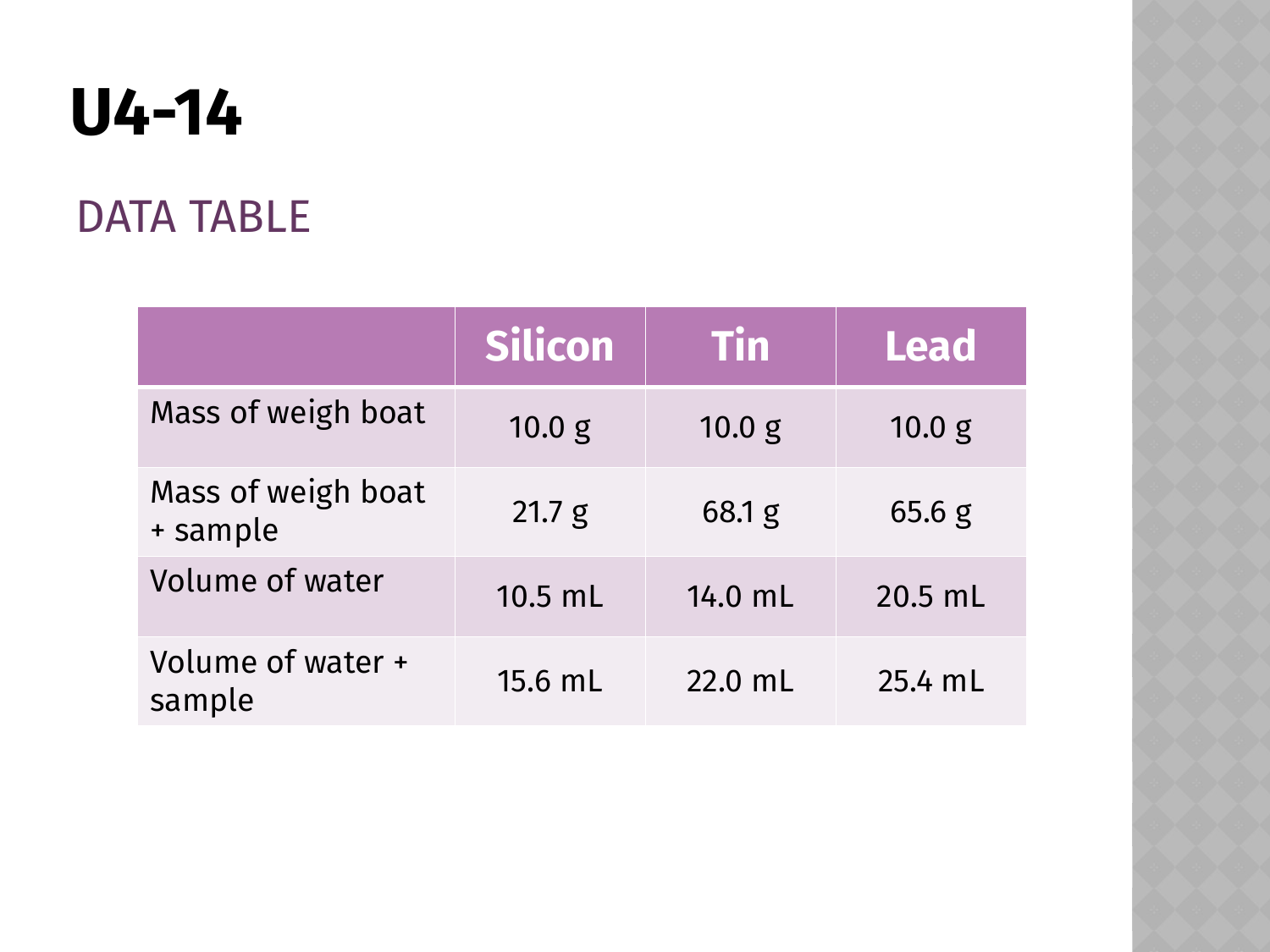

# U4-14
DATA TABLE

|  | Silicon | Tin | Lead |
| --- | --- | --- | --- |
| Mass of weigh boat | 10.0 g | 10.0 g | 10.0 g |
| Mass of weigh boat + sample | 21.7 g | 68.1 g | 65.6 g |
| Volume of water | 10.5 mL | 14.0 mL | 20.5 mL |
| Volume of water + sample | 15.6 mL | 22.0 mL | 25.4 mL |